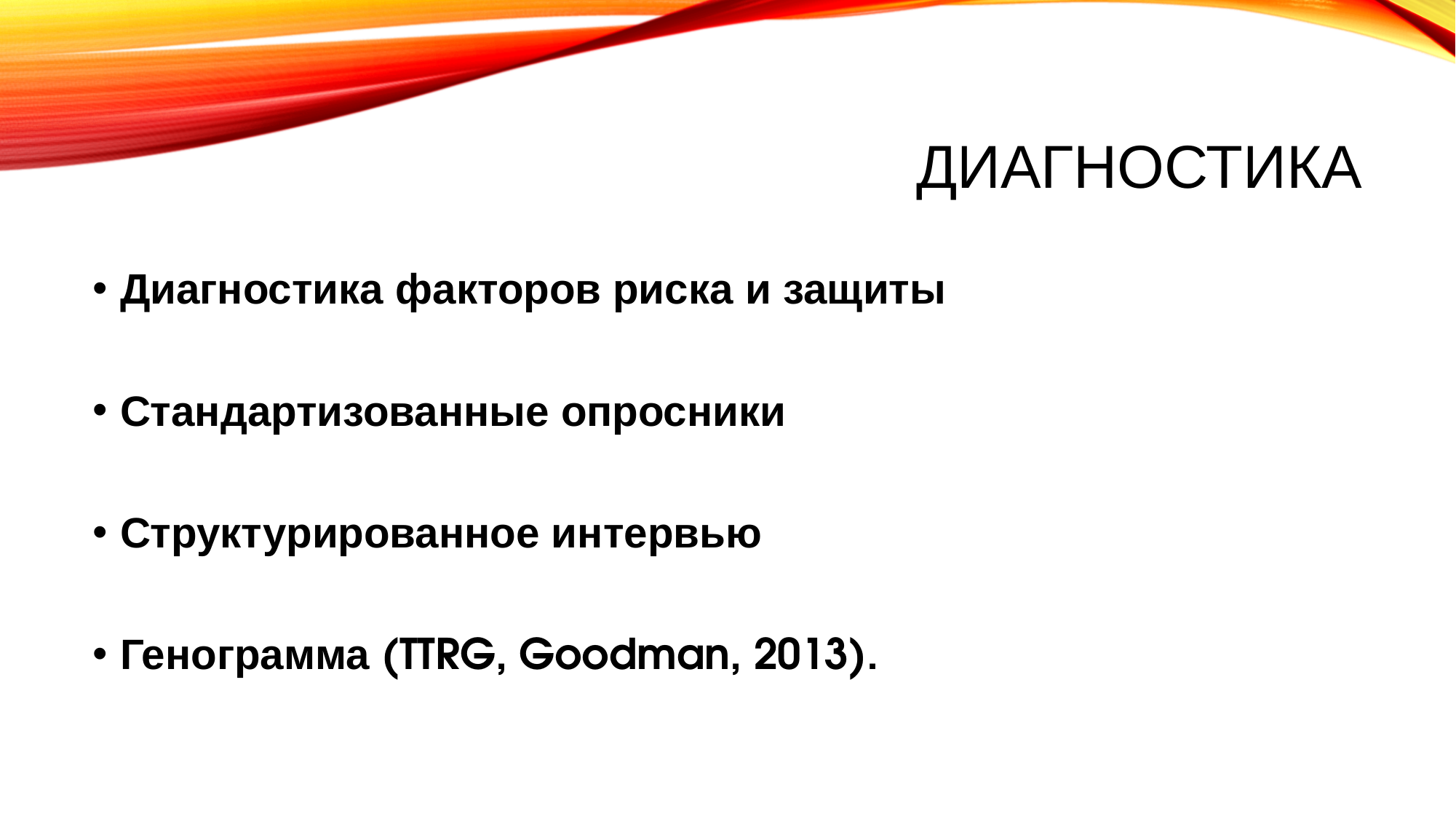

# Диагностика
Диагностика факторов риска и защиты

Стандартизованные опросники

Структурированное интервью

Генограмма (TTRG, Goodman, 2013).